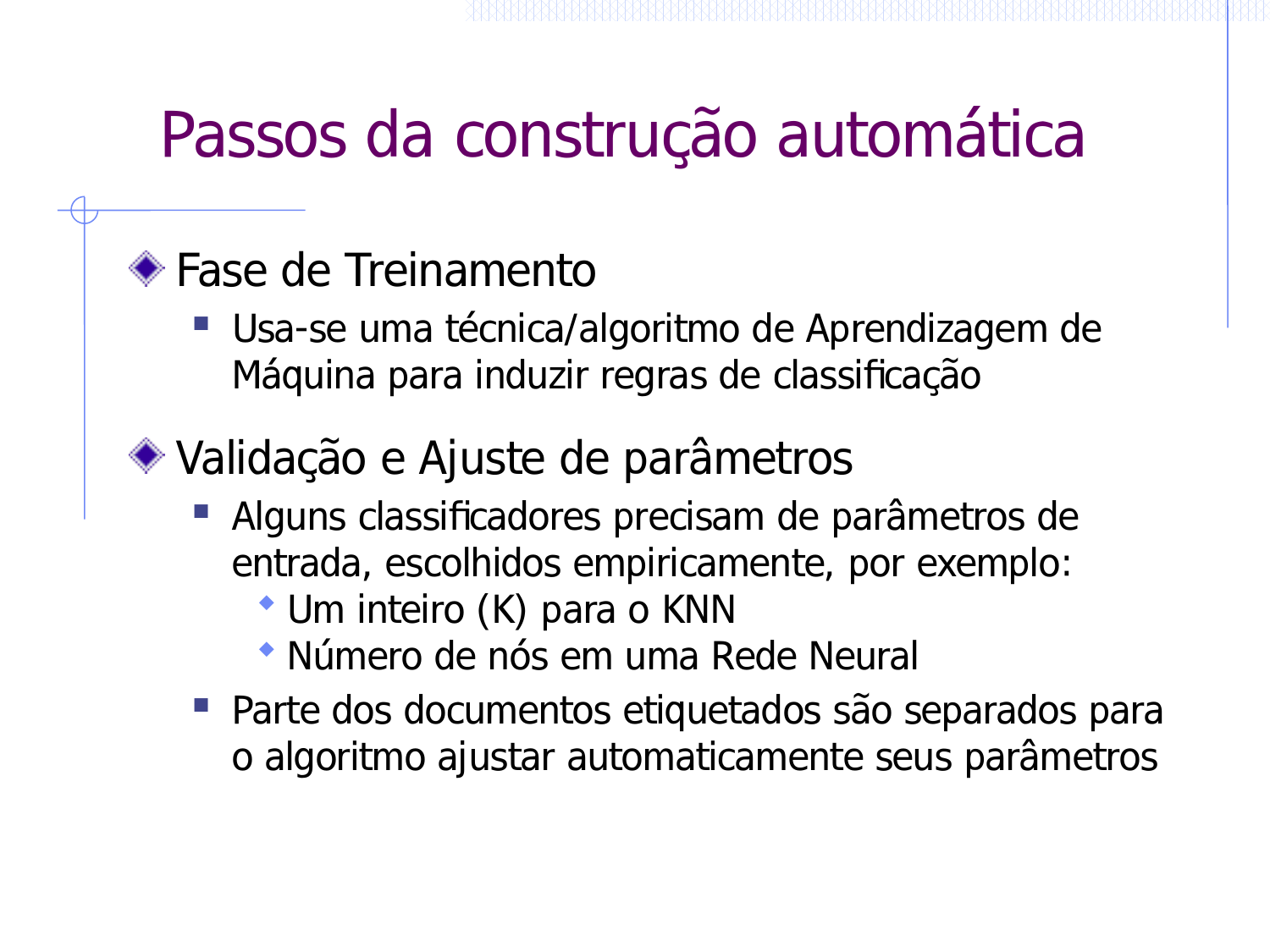

# Passos da construção automática
Fase de Treinamento
Usa-se uma técnica/algoritmo de Aprendizagem de Máquina para induzir regras de classificação
Validação e Ajuste de parâmetros
Alguns classificadores precisam de parâmetros de entrada, escolhidos empiricamente, por exemplo:
Um inteiro (K) para o KNN
Número de nós em uma Rede Neural
Parte dos documentos etiquetados são separados para o algoritmo ajustar automaticamente seus parâmetros